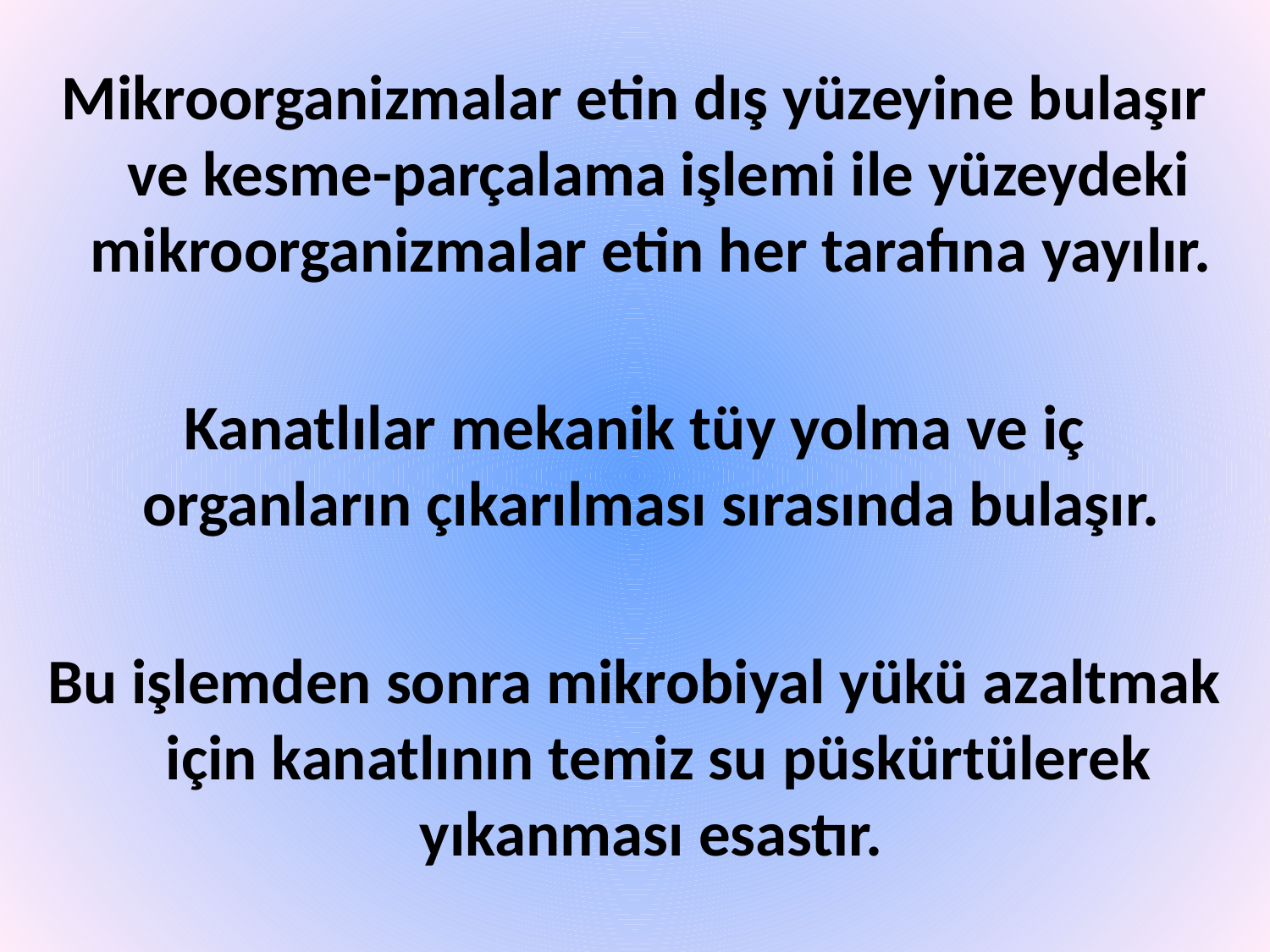

Mikroorganizmalar etin dış yüzeyine bulaşır ve kesme-parçalama işlemi ile yüzeydeki mikroorganizmalar etin her tarafına yayılır.

Kanatlılar mekanik tüy yolma ve iç organların çıkarılması sırasında bulaşır.

Bu işlemden sonra mikrobiyal yükü azaltmak için kanatlının temiz su püskürtülerek yıkanması esastır.